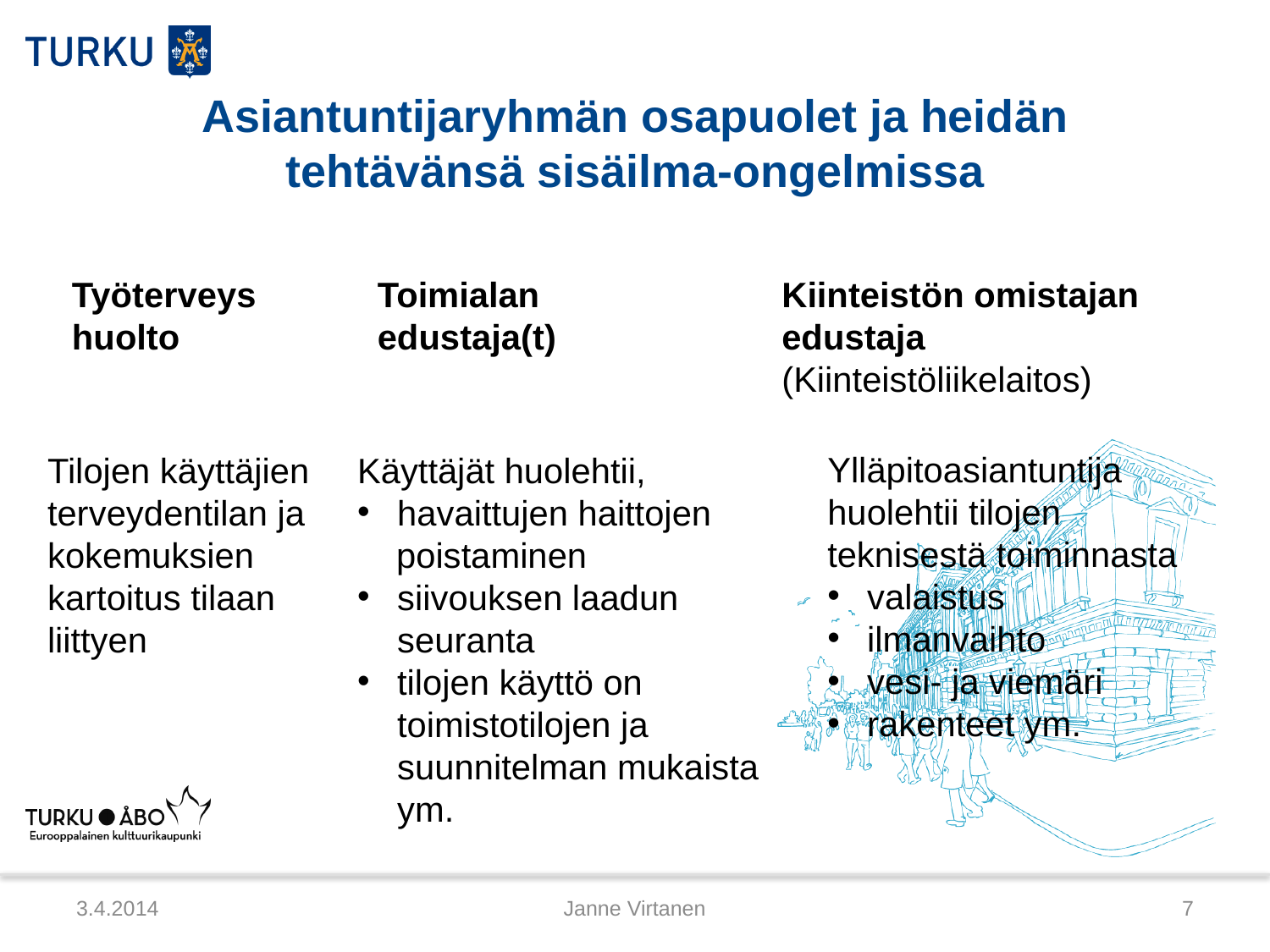

# Asiantuntijaryhmän osapuolet ja heidän tehtävänsä sisäilma-ongelmissa
Työterveys
huolto
Toimialan edustaja(t)
Kiinteistön omistajan edustaja
(Kiinteistöliikelaitos)
Ylläpitoasiantuntija huolehtii tilojen teknisestä toiminnasta
valaistus
ilmanvaihto
vesi- ja viemäri
rakenteet ym.
Tilojen käyttäjien terveydentilan ja kokemuksien kartoitus tilaan liittyen
Käyttäjät huolehtii,
havaittujen haittojen
    poistaminen
siivouksen laadun seuranta
tilojen käyttö on toimistotilojen ja suunnitelman mukaista ym.

3.4.2014
Janne Virtanen
7